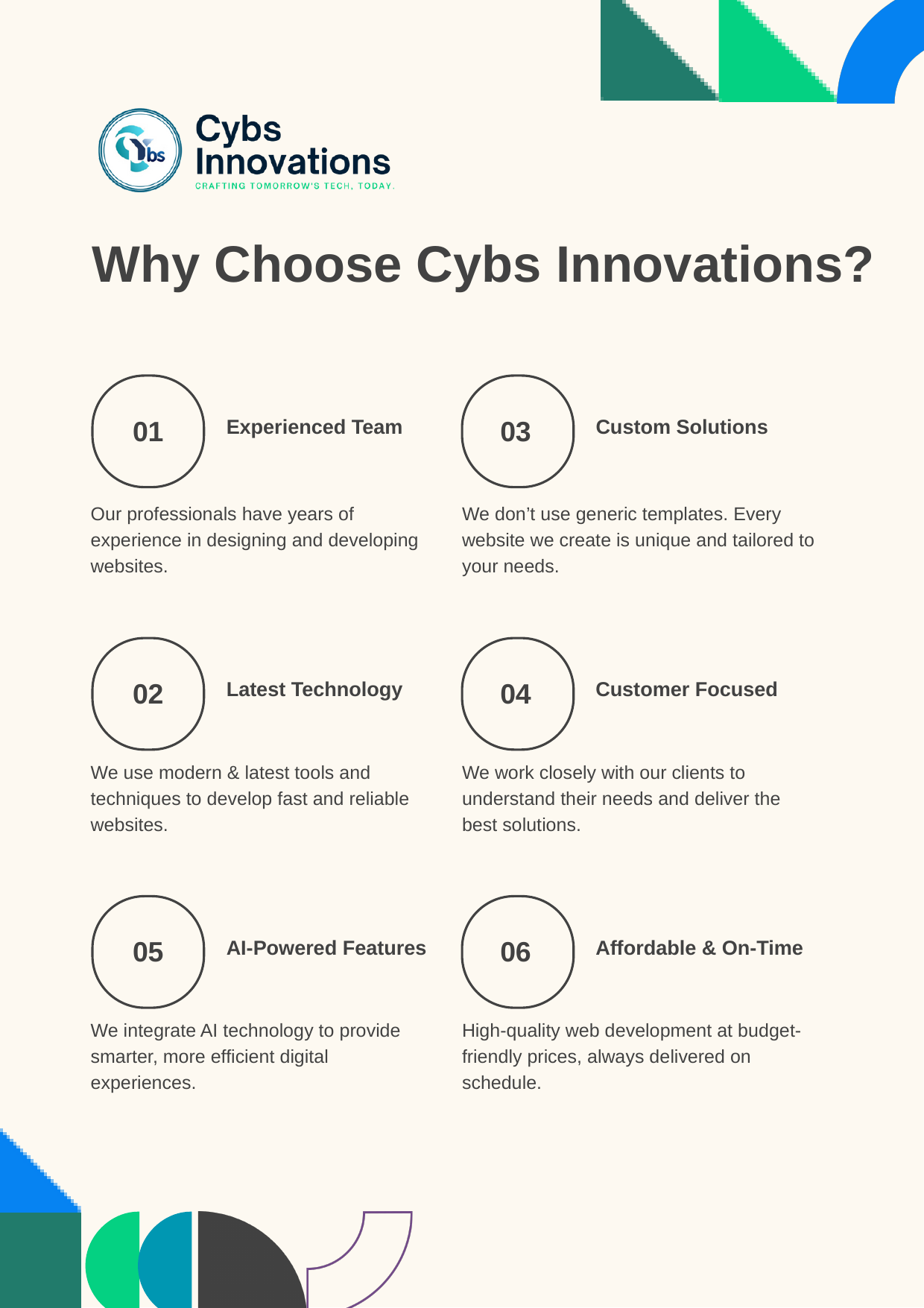

Why Choose Cybs Innovations?

01
03
Experienced Team
Custom Solutions
Our professionals have years of experience in designing and developing websites.
We don’t use generic templates. Every website we create is unique and tailored to your needs.

02
04
Latest Technology
Customer Focused
We use modern & latest tools and techniques to develop fast and reliable websites.
We work closely with our clients to understand their needs and deliver the best solutions.

05
06
AI-Powered Features
Affordable & On-Time
We integrate AI technology to provide smarter, more efficient digital experiences.
High-quality web development at budget-friendly prices, always delivered on schedule.